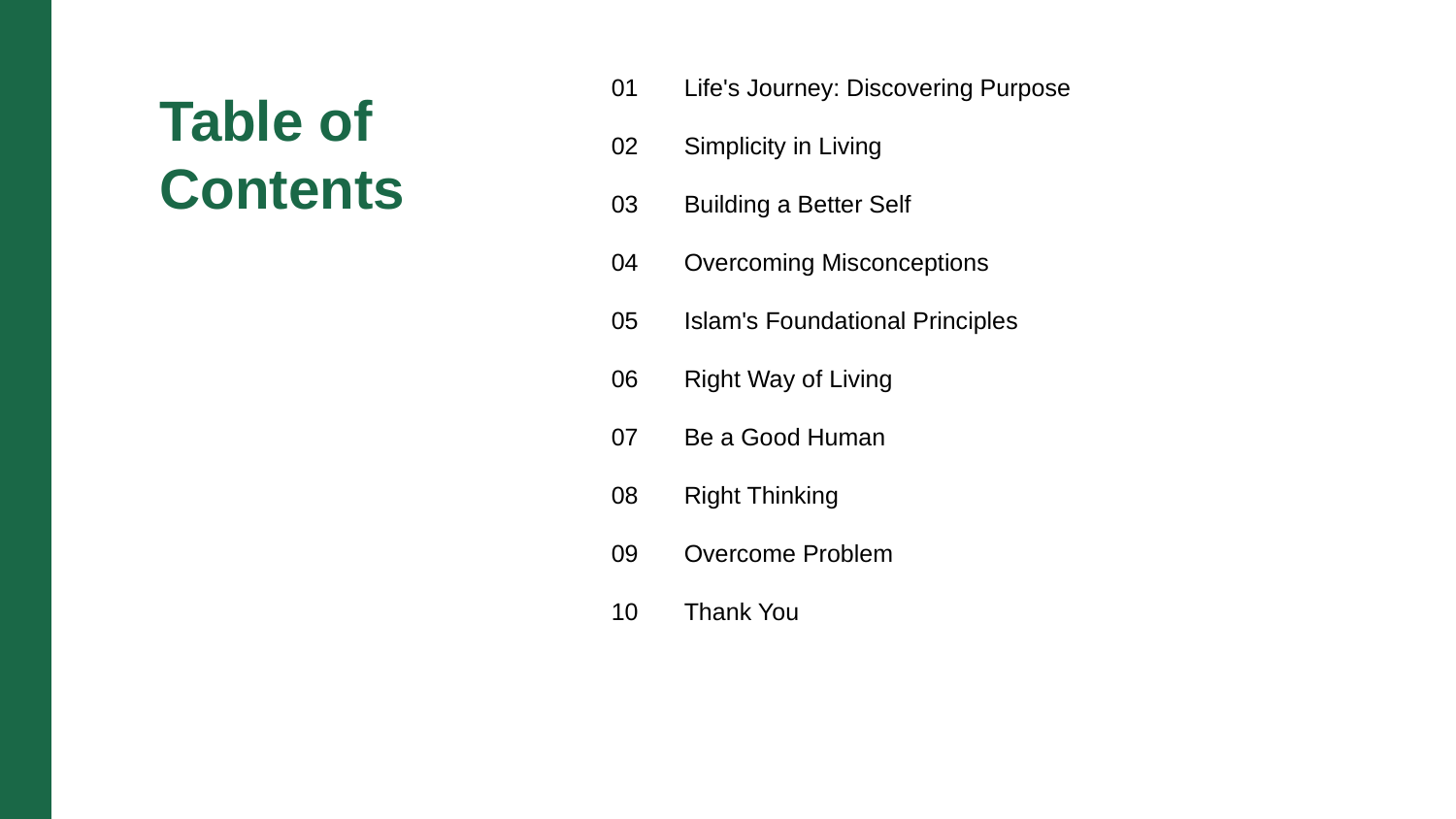

01
Life's Journey: Discovering Purpose
Table of Contents
02
Simplicity in Living
03
Building a Better Self
04
Overcoming Misconceptions
05
Islam's Foundational Principles
06
Right Way of Living
07
Be a Good Human
08
Right Thinking
09
Overcome Problem
10
Thank You